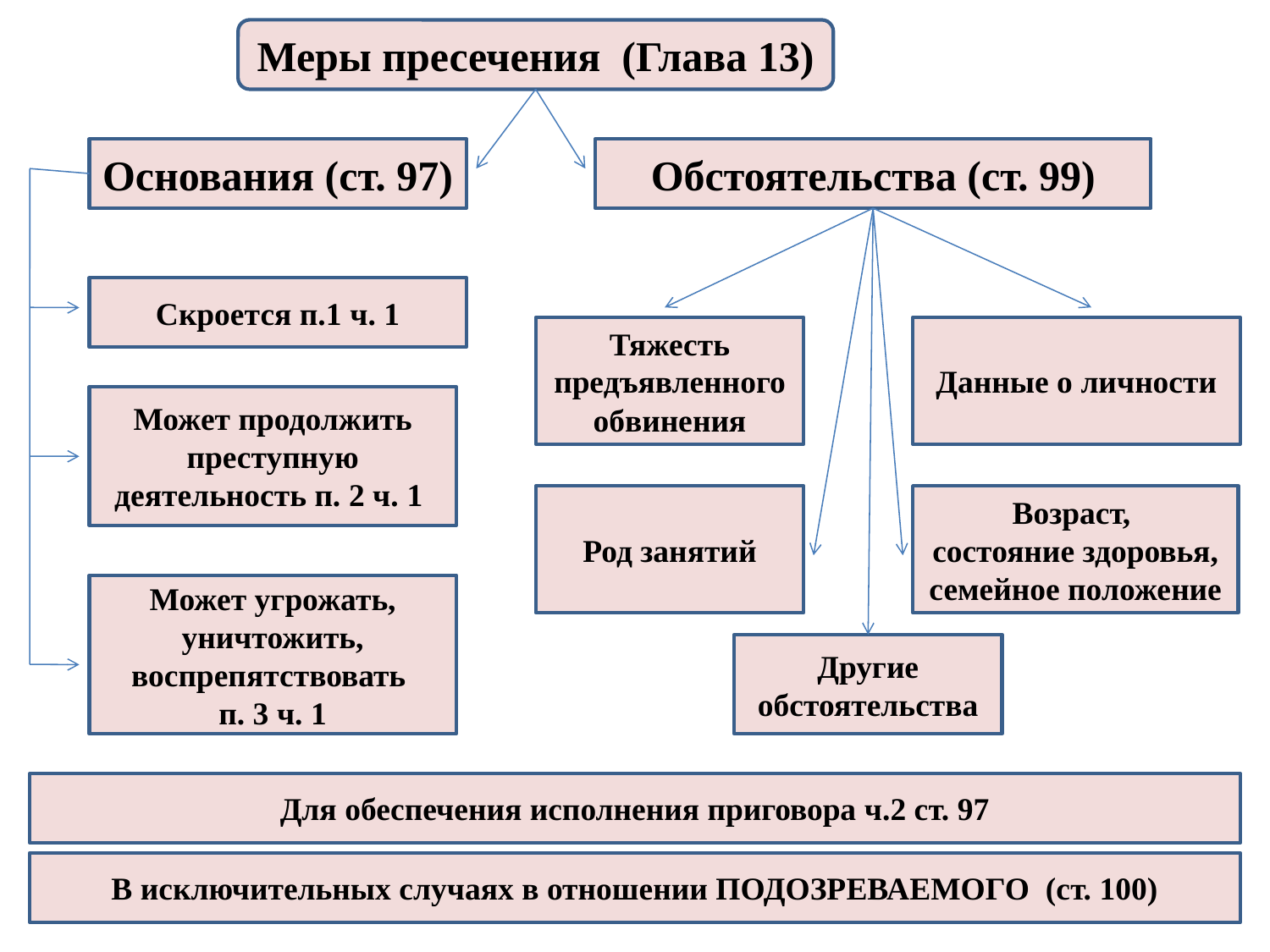

Меры пресечения  (Глава 13)
Основания (ст. 97)
Обстоятельства (ст. 99)
Скроется п.1 ч. 1
Тяжесть предъявленного обвинения
Данные о личности
Может продолжить преступную деятельность п. 2 ч. 1
Род занятий
Возраст,
состояние здоровья,
семейное положение
Может угрожать, уничтожить, воспрепятствовать
п. 3 ч. 1
Другие обстоятельства
Для обеспечения исполнения приговора ч.2 ст. 97
В исключительных случаях в отношении ПОДОЗРЕВАЕМОГО  (ст. 100)